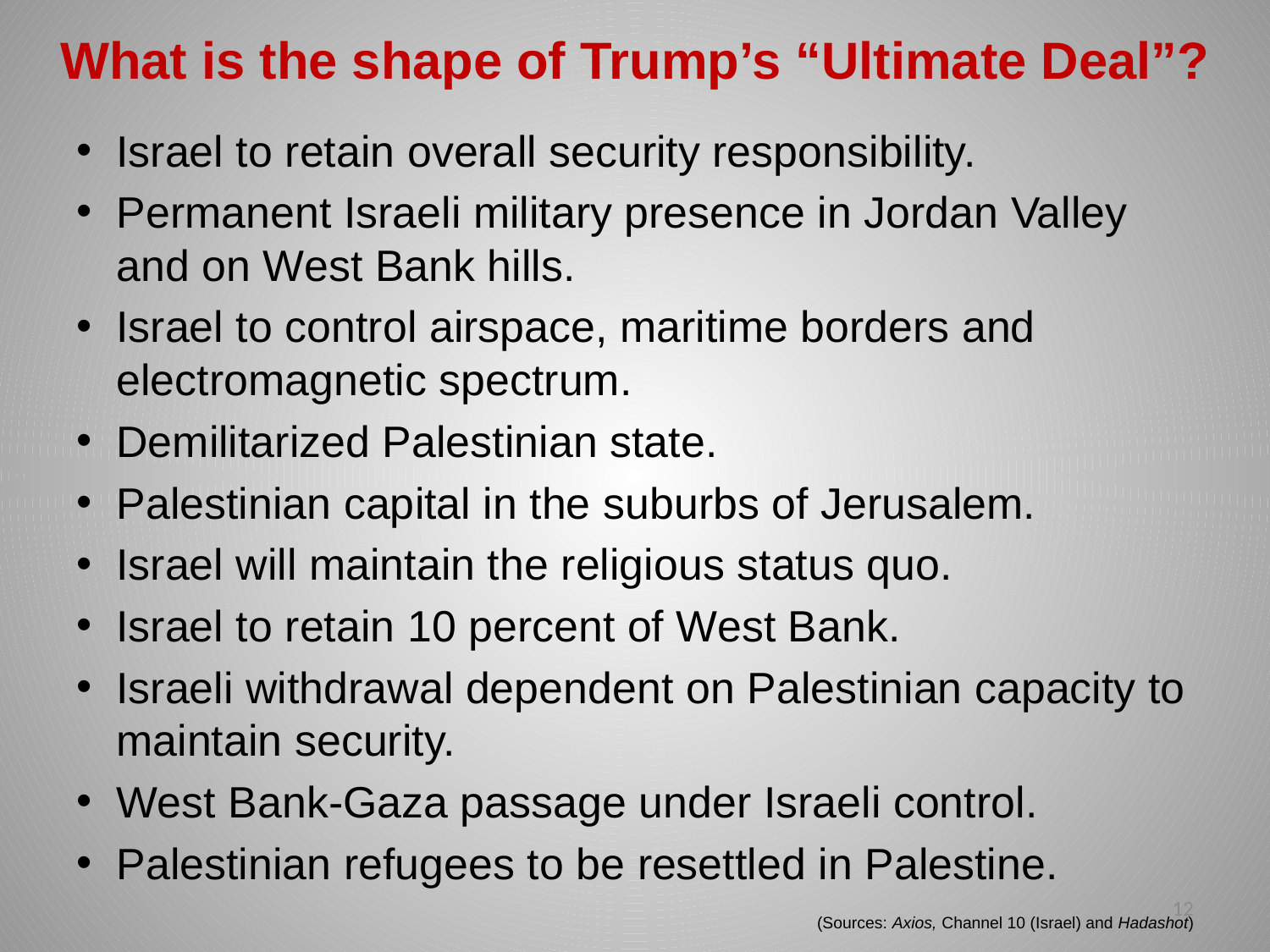

# What is the shape of Trump’s “Ultimate Deal”?
Israel to retain overall security responsibility.
Permanent Israeli military presence in Jordan Valley and on West Bank hills.
Israel to control airspace, maritime borders and electromagnetic spectrum.
Demilitarized Palestinian state.
Palestinian capital in the suburbs of Jerusalem.
Israel will maintain the religious status quo.
Israel to retain 10 percent of West Bank.
Israeli withdrawal dependent on Palestinian capacity to maintain security.
West Bank-Gaza passage under Israeli control.
Palestinian refugees to be resettled in Palestine.

(Sources: Axios, Channel 10 (Israel) and Hadashot)
12